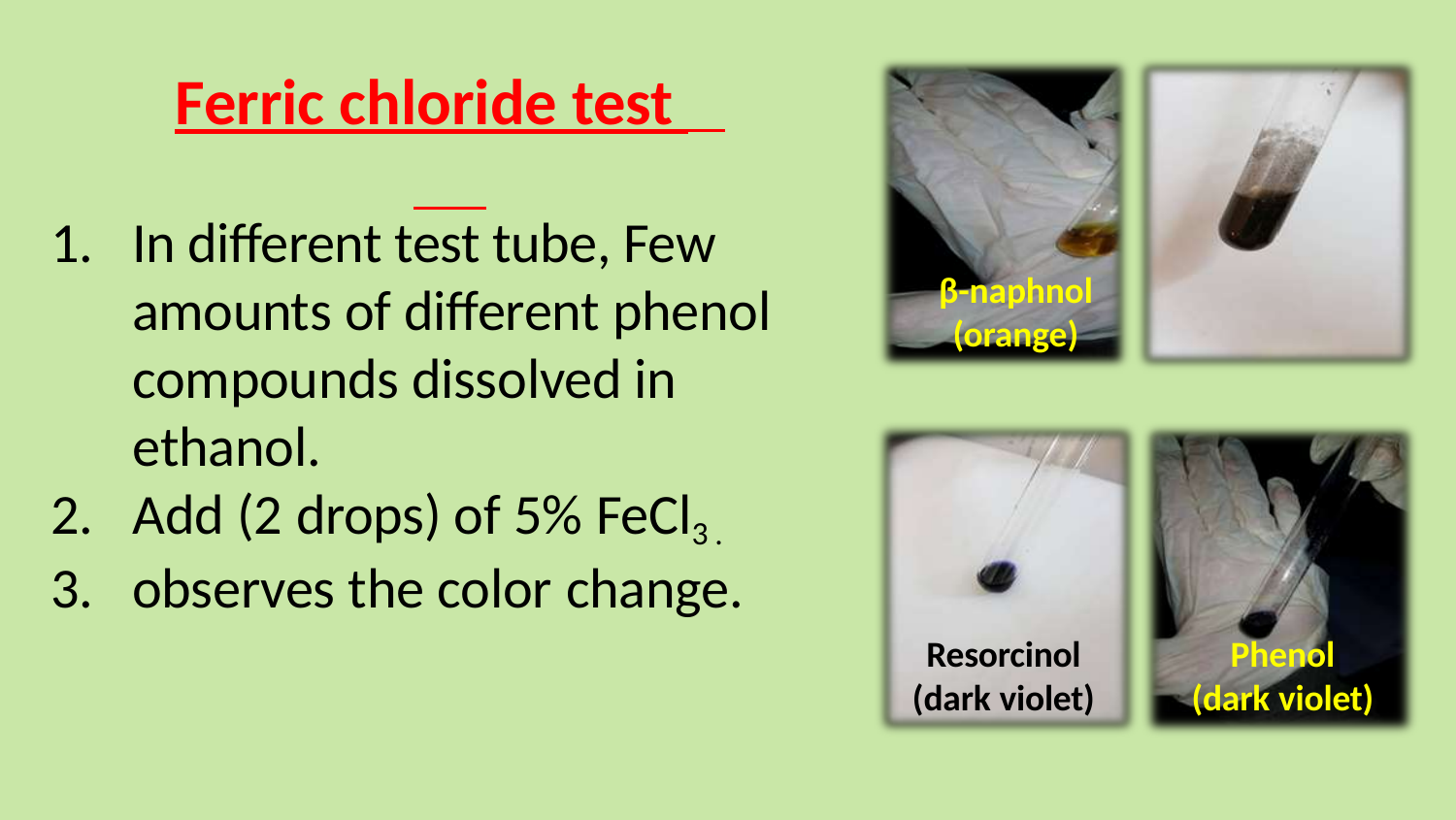

Ferric chloride test

In different test tube, Few amounts of different phenol compounds dissolved in ethanol.
Add (2 drops) of 5% FeCl3 .
observes the color change.
β-naphnol
(orange)

Resorcinol
(dark violet)
Phenol
(dark violet)